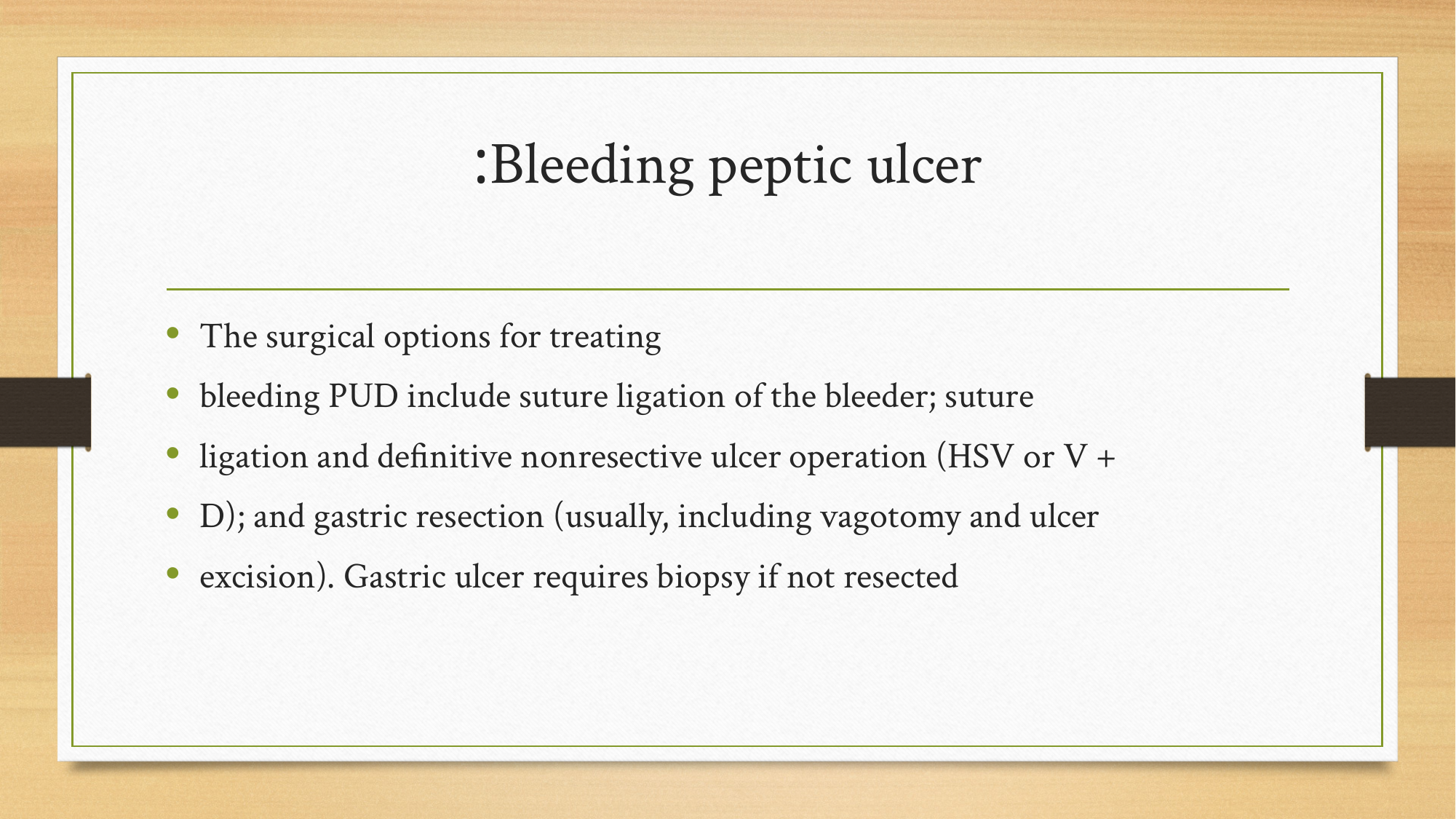

# Bleeding peptic ulcer:
The surgical options for treating
bleeding PUD include suture ligation of the bleeder; suture
ligation and definitive nonresective ulcer operation (HSV or V +
D); and gastric resection (usually, including vagotomy and ulcer
excision). Gastric ulcer requires biopsy if not resected